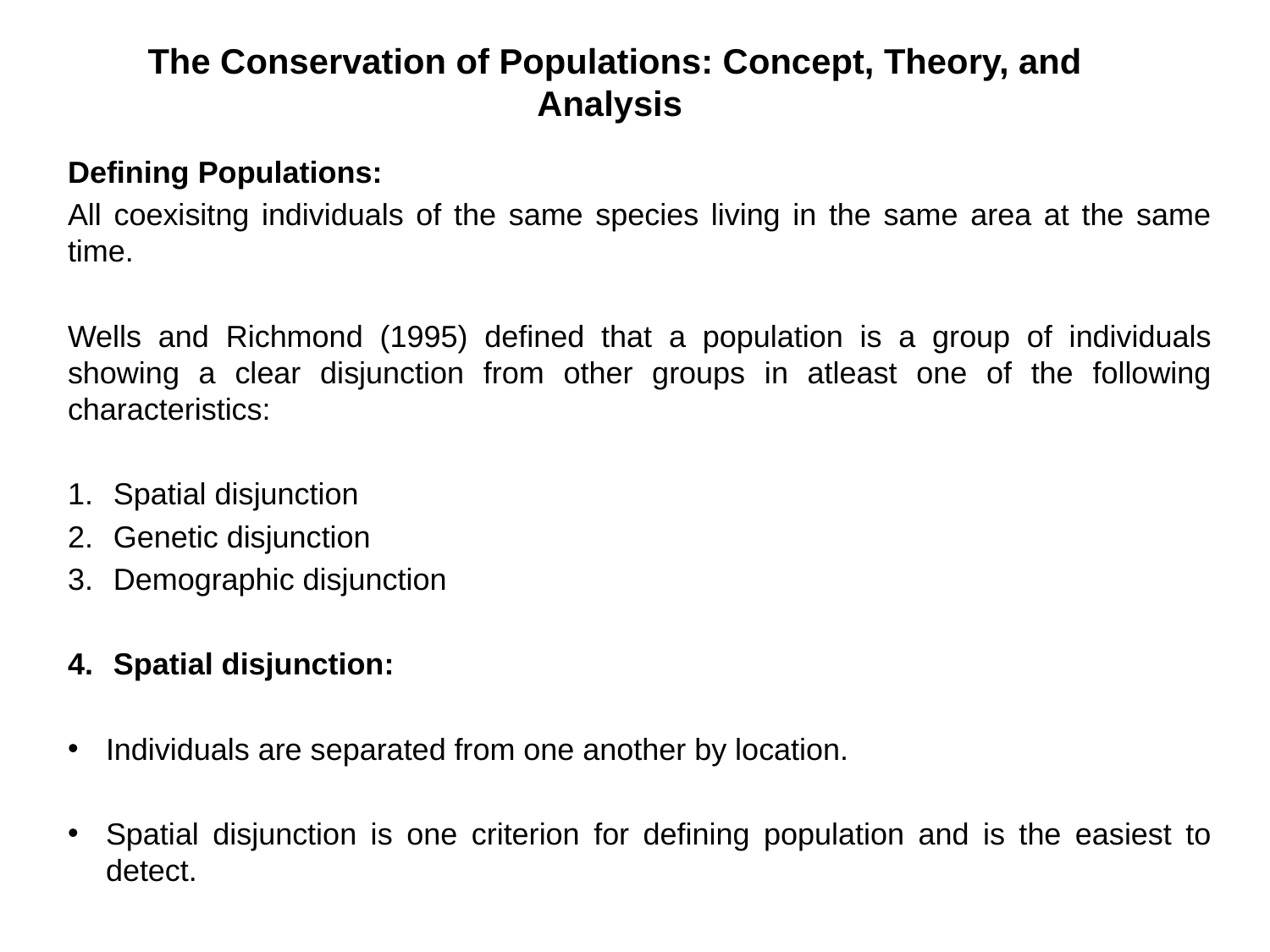

# The Conservation of Populations: Concept, Theory, and Analysis
Defining Populations:
All coexisitng individuals of the same species living in the same area at the same time.

Wells and Richmond (1995) defined that a population is a group of individuals showing a clear disjunction from other groups in atleast one of the following characteristics:

Spatial disjunction
Genetic disjunction
Demographic disjunction

Spatial disjunction:

Individuals are separated from one another by location.

Spatial disjunction is one criterion for defining population and is the easiest to detect.